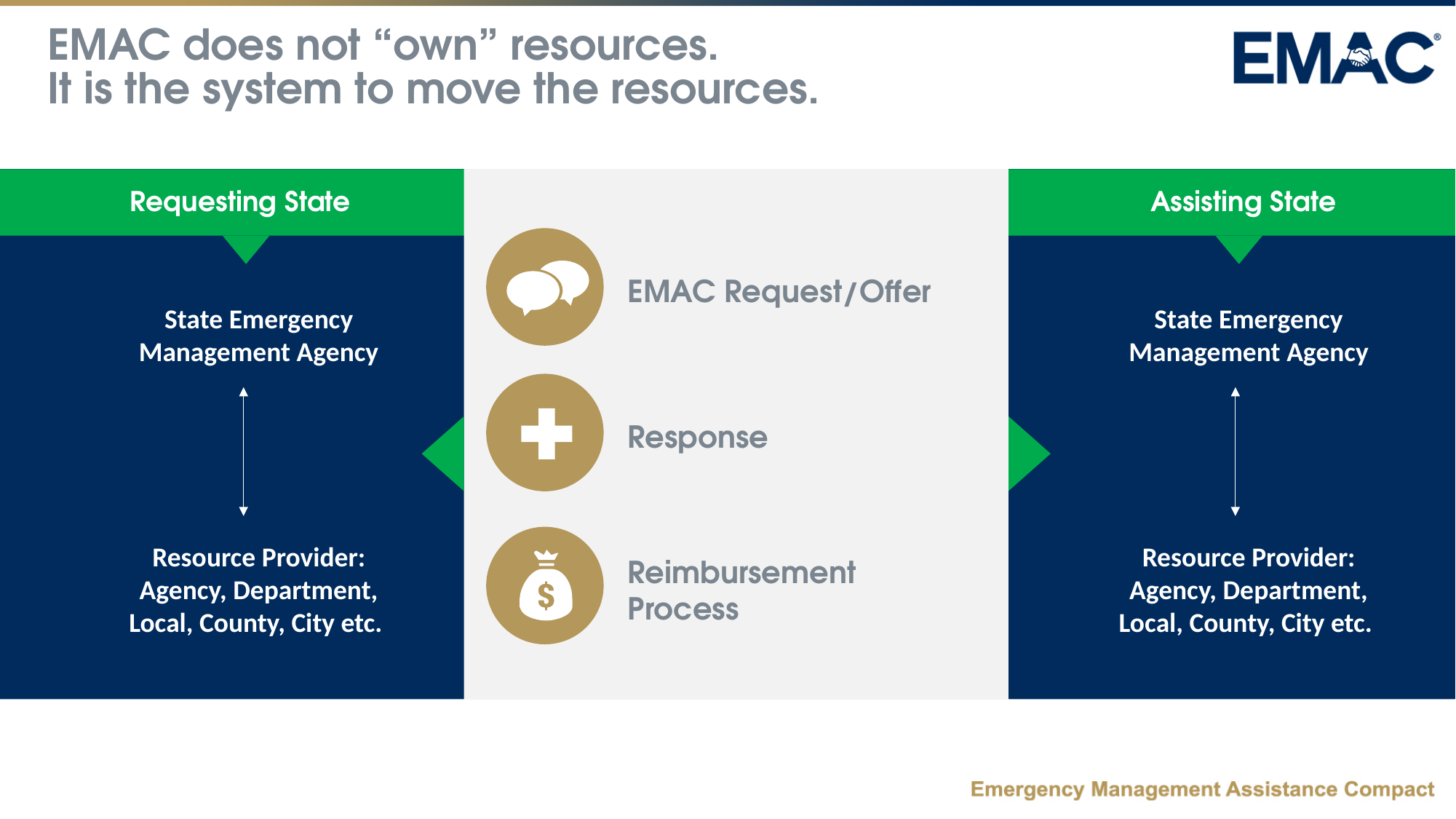

(slide from an earlier EMAC presentation showing the request/offer, response, reimbursement process)
EMAC does not “own” resources.
It is the system to move the resources.

Requesting State
Assisting State

EMAC Request/Offer
State Emergency Management Agency
State Emergency Management Agency

Response

Resource Provider: Agency, Department, Local, County, City etc.
Resource Provider: Agency, Department, Local, County, City etc.
Reimbursement
Process